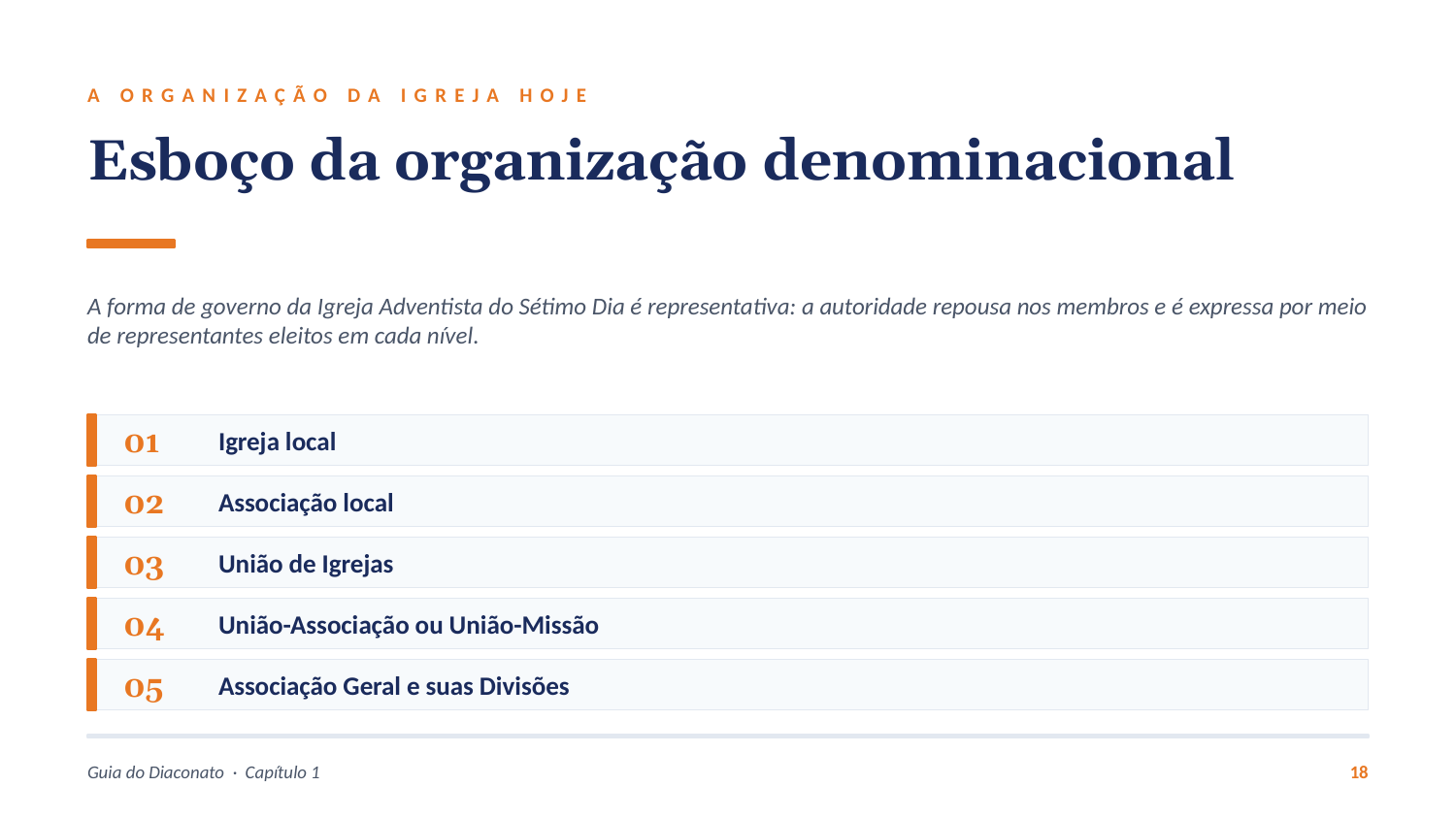

A ORGANIZAÇÃO DA IGREJA HOJE
Esboço da organização denominacional

A forma de governo da Igreja Adventista do Sétimo Dia é representativa: a autoridade repousa nos membros e é expressa por meio de representantes eleitos em cada nível.

01
Igreja local

02
Associação local

03
União de Igrejas

04
União-Associação ou União-Missão

05
Associação Geral e suas Divisões

Guia do Diaconato  ·  Capítulo 1
18